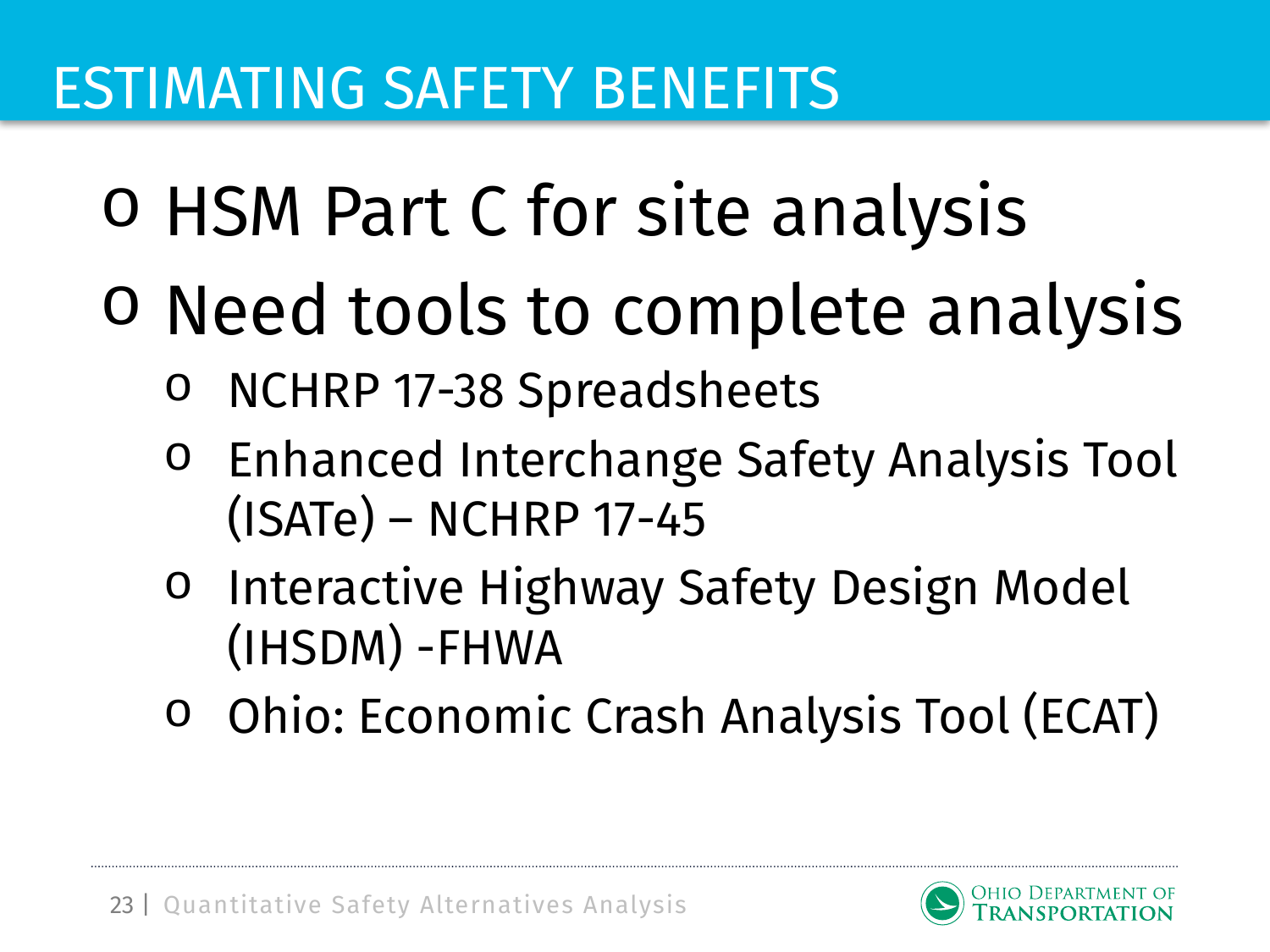

# Estimating safety benefits
HSM Part C for site analysis
Need tools to complete analysis
NCHRP 17-38 Spreadsheets
Enhanced Interchange Safety Analysis Tool (ISATe) – NCHRP 17-45
Interactive Highway Safety Design Model (IHSDM) -FHWA
Ohio: Economic Crash Analysis Tool (ECAT)

Quantitative Safety Alternatives Analysis